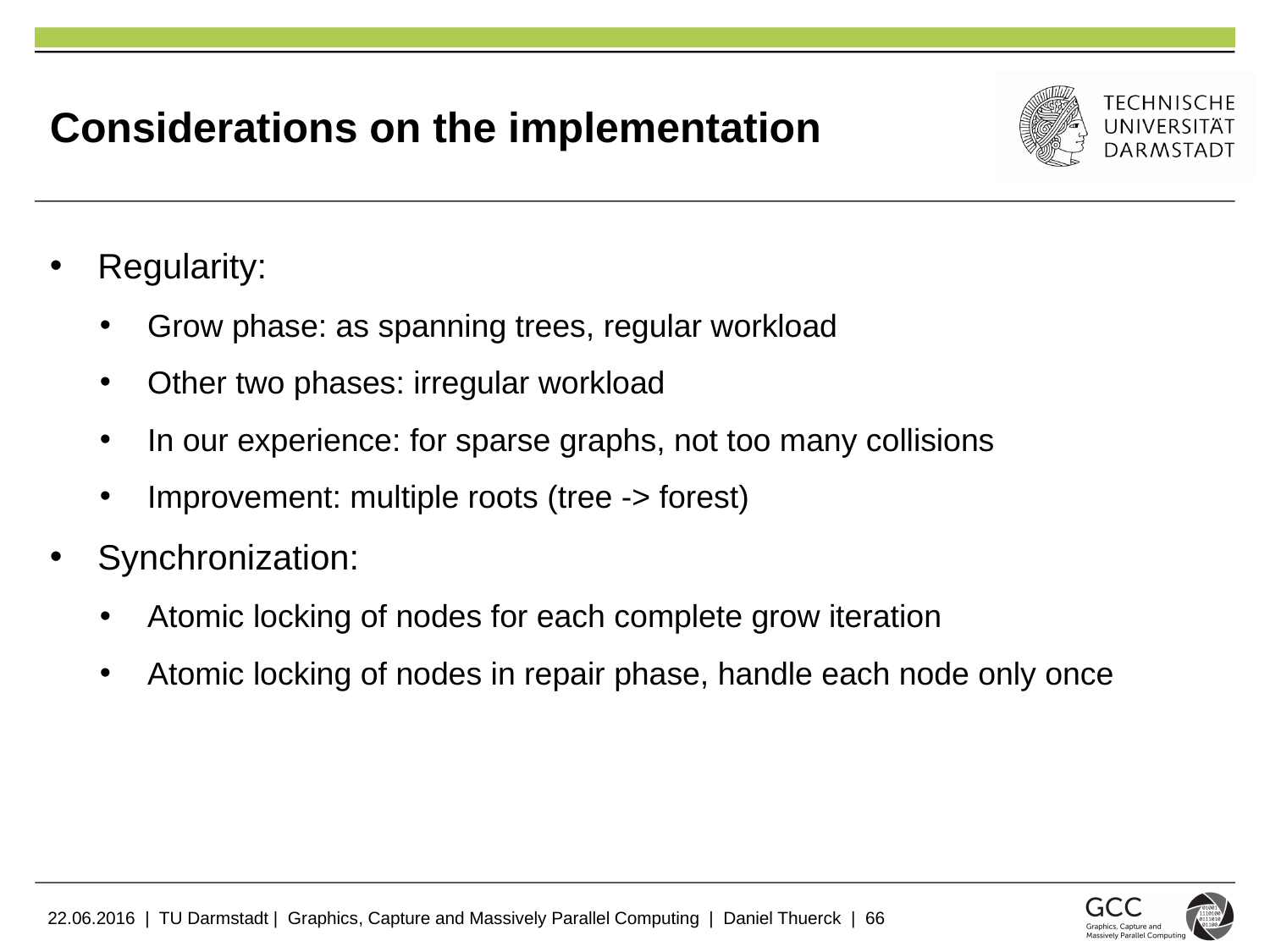

# Considerations on the implementation
Regularity:
Grow phase: as spanning trees, regular workload
Other two phases: irregular workload
In our experience: for sparse graphs, not too many collisions
Improvement: multiple roots (tree -> forest)
Synchronization:
Atomic locking of nodes for each complete grow iteration
Atomic locking of nodes in repair phase, handle each node only once